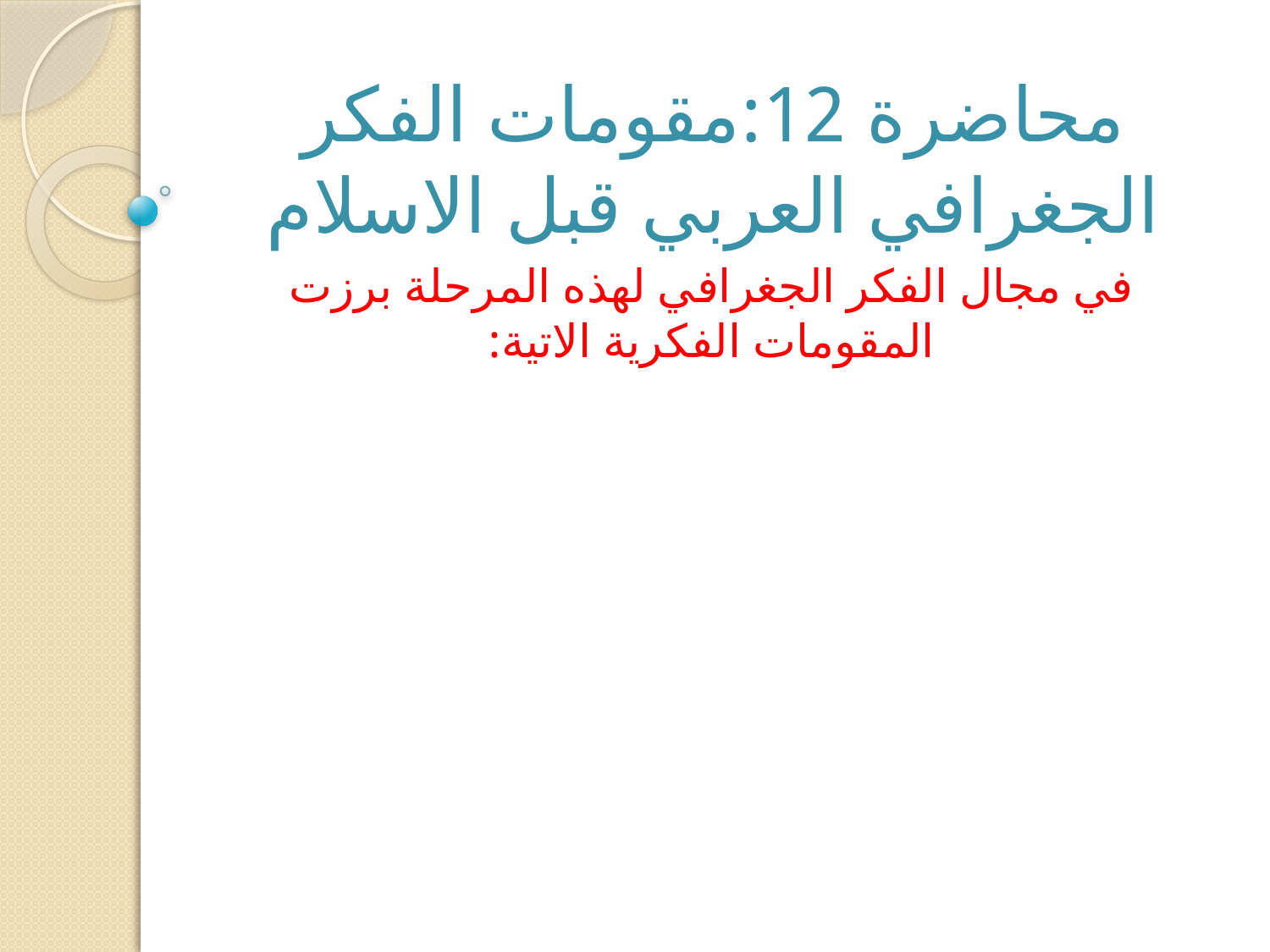

# محاضرة 12:مقومات الفكر الجغرافي العربي قبل الاسلام
في مجال الفكر الجغرافي لهذه المرحلة برزت المقومات الفكرية الاتية: